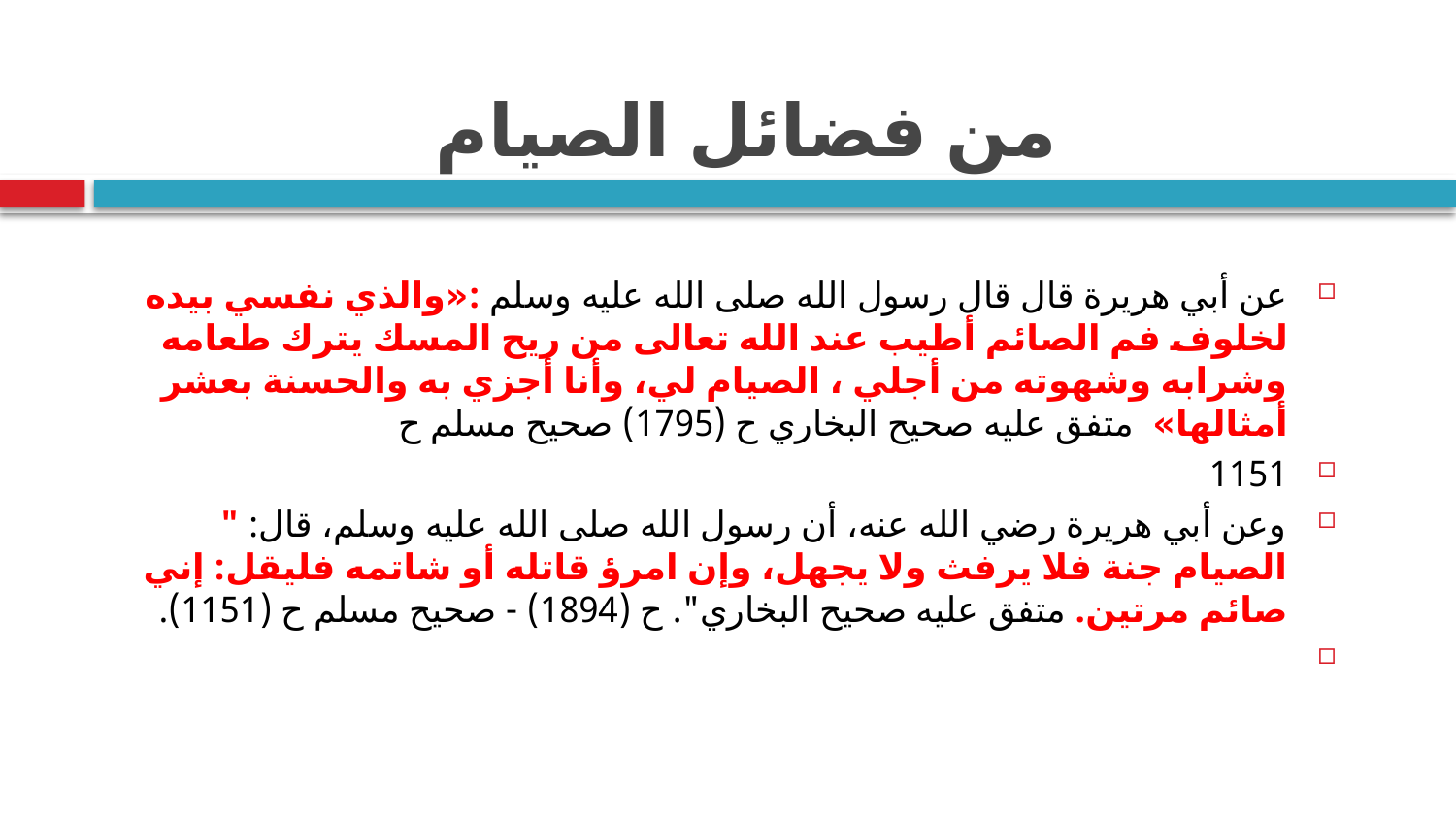

# من فضائل الصيام

عن أبي هريرة قال قال رسول الله صلى الله عليه وسلم :«والذي نفسي بيده لخلوف فم الصائم أطيب عند الله تعالى من ريح المسك يترك طعامه وشرابه وشهوته من أجلي ، الصيام لي، وأنا أجزي به والحسنة بعشر أمثالها»  متفق عليه صحيح البخاري ح (1795) صحيح مسلم ح
1151
وعن أبي هريرة رضي الله عنه، أن رسول الله صلى الله عليه وسلم، قال: " الصيام جنة فلا يرفث ولا يجهل، وإن امرؤ قاتله أو شاتمه فليقل: إني صائم مرتين. متفق عليه صحيح البخاري". ح (1894) - صحيح مسلم ح (1151).